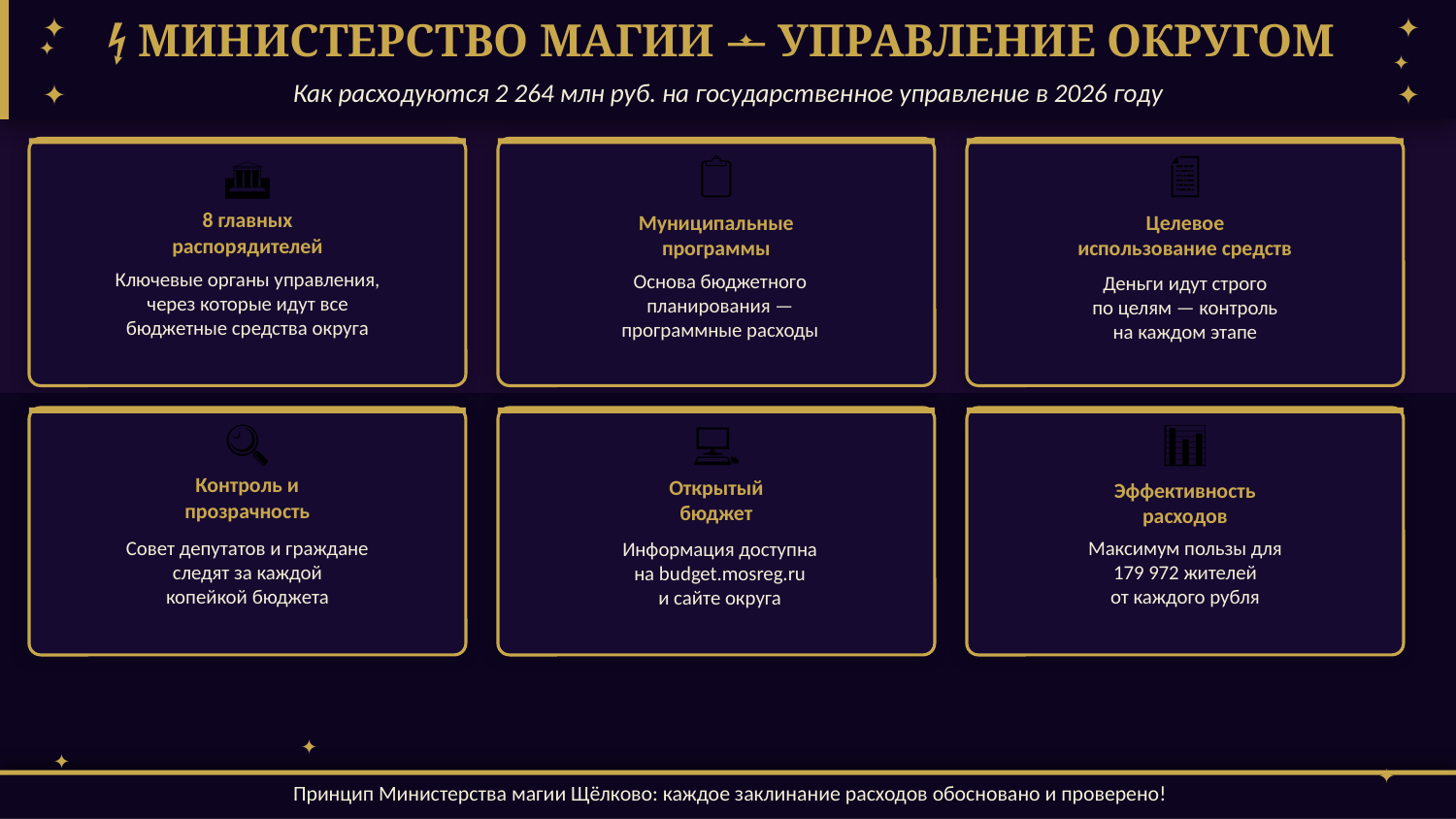

⚡ МИНИСТЕРСТВО МАГИИ — УПРАВЛЕНИЕ ОКРУГОМ
✦
✦
✦
✦
✦
Как расходуются 2 264 млн руб. на государственное управление в 2026 году
✦
✦

🏛️
📋
📄
8 главных
распорядителей
Муниципальные
программы
Целевое
использование средств
Ключевые органы управления,
через которые идут все
бюджетные средства округа
Основа бюджетного
планирования —
программные расходы
Деньги идут строго
по целям — контроль
на каждом этапе

🔍
💻
📊
Контроль и
прозрачность
Открытый
бюджет
Эффективность
расходов
Максимум пользы для
179 972 жителей
от каждого рубля
Совет депутатов и граждане
следят за каждой
копейкой бюджета
Информация доступна
на budget.mosreg.ru
и сайте округа
✦
✦
✦

 Принцип Министерства магии Щёлково: каждое заклинание расходов обосновано и проверено!